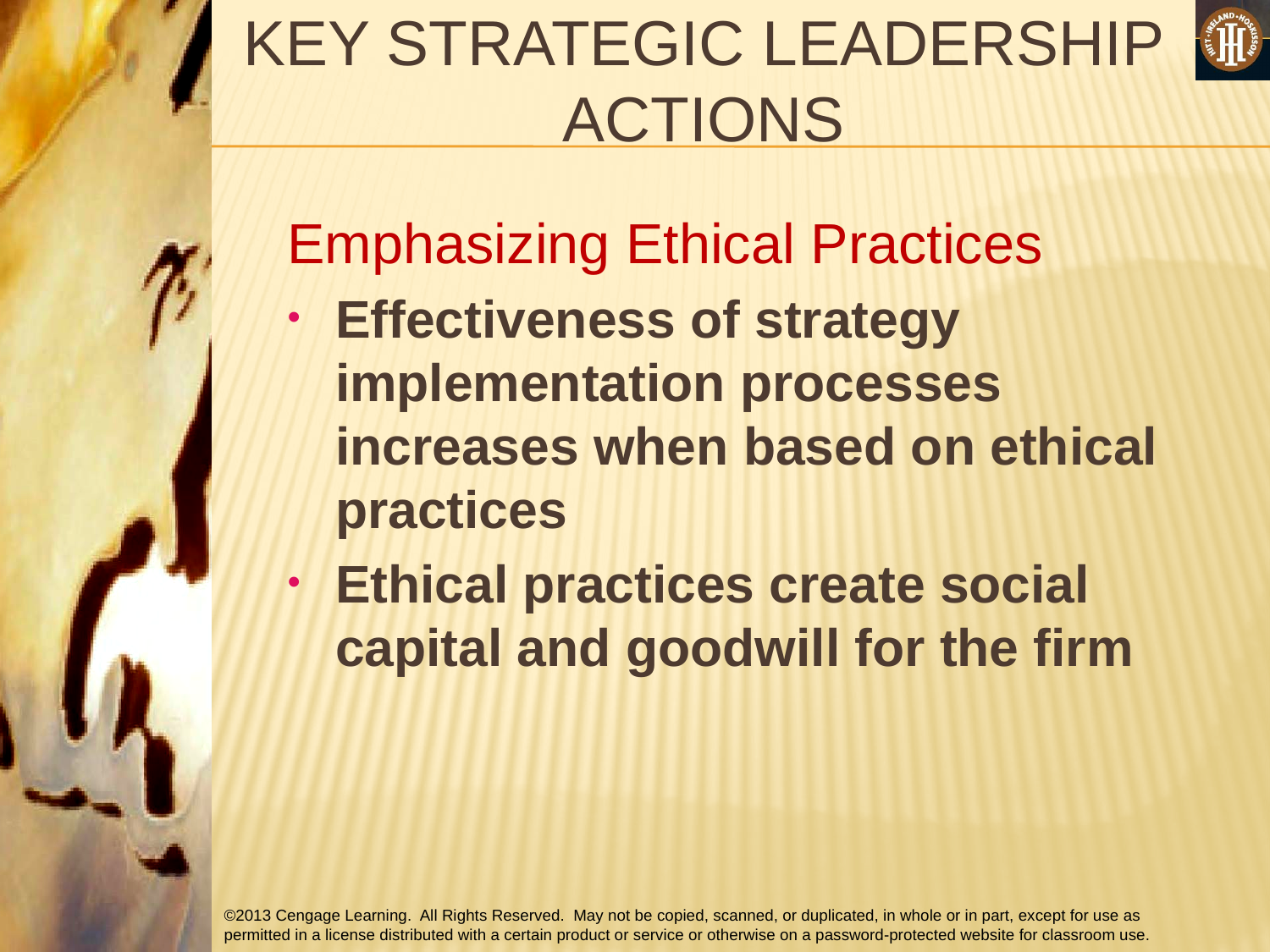

# KEY STRATEGIC LEADERSHIP ACTIONS
Emphasizing Ethical Practices
Effectiveness of strategy implementation processes increases when based on ethical practices
Ethical practices create social capital and goodwill for the firm